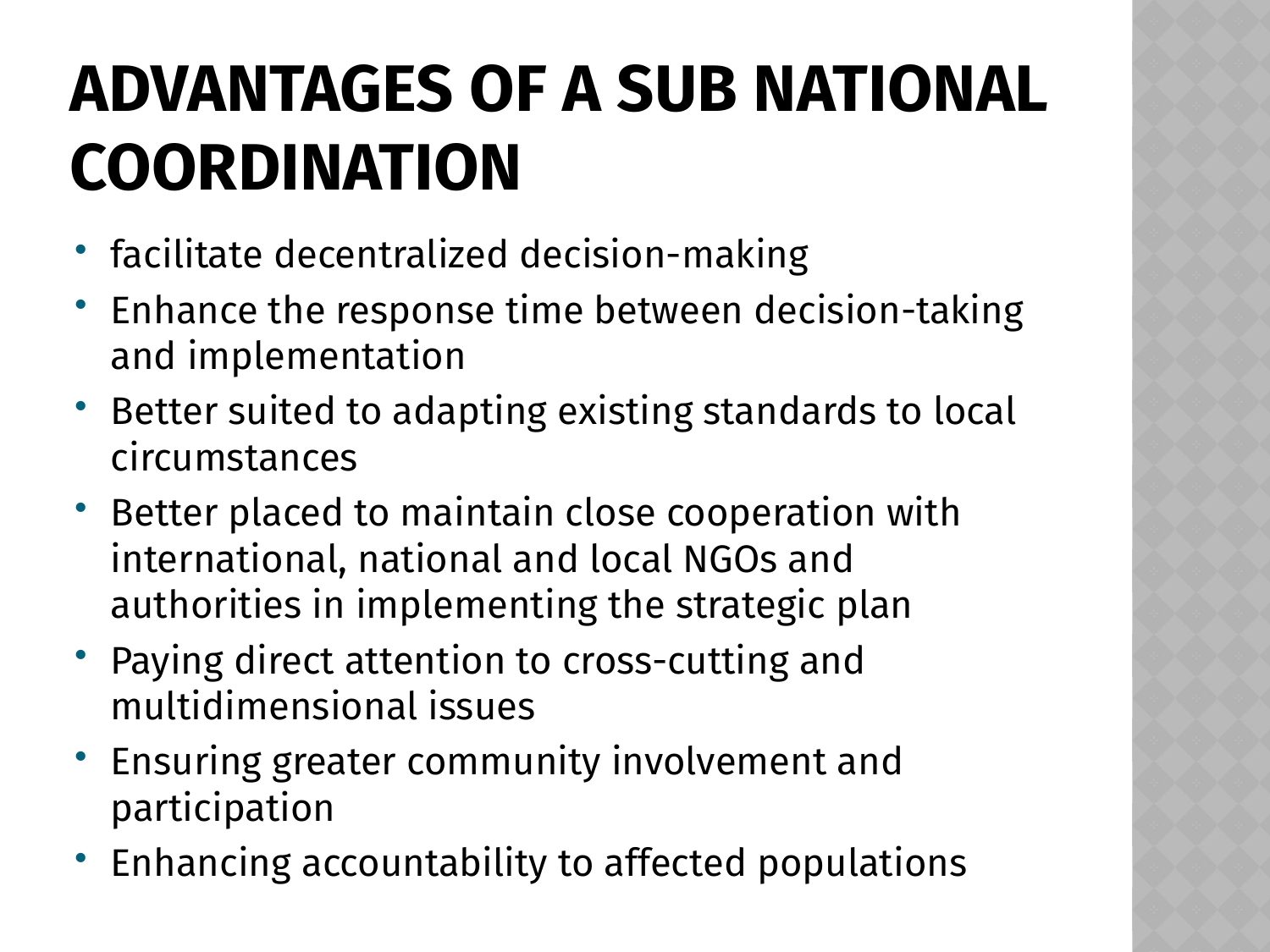

# ADVANTAGES of a sub national coordination
facilitate decentralized decision-making
Enhance the response time between decision-taking and implementation
Better suited to adapting existing standards to local circumstances
Better placed to maintain close cooperation with international, national and local NGOs and authorities in implementing the strategic plan
Paying direct attention to cross-cutting and multidimensional issues
Ensuring greater community involvement and participation
Enhancing accountability to affected populations